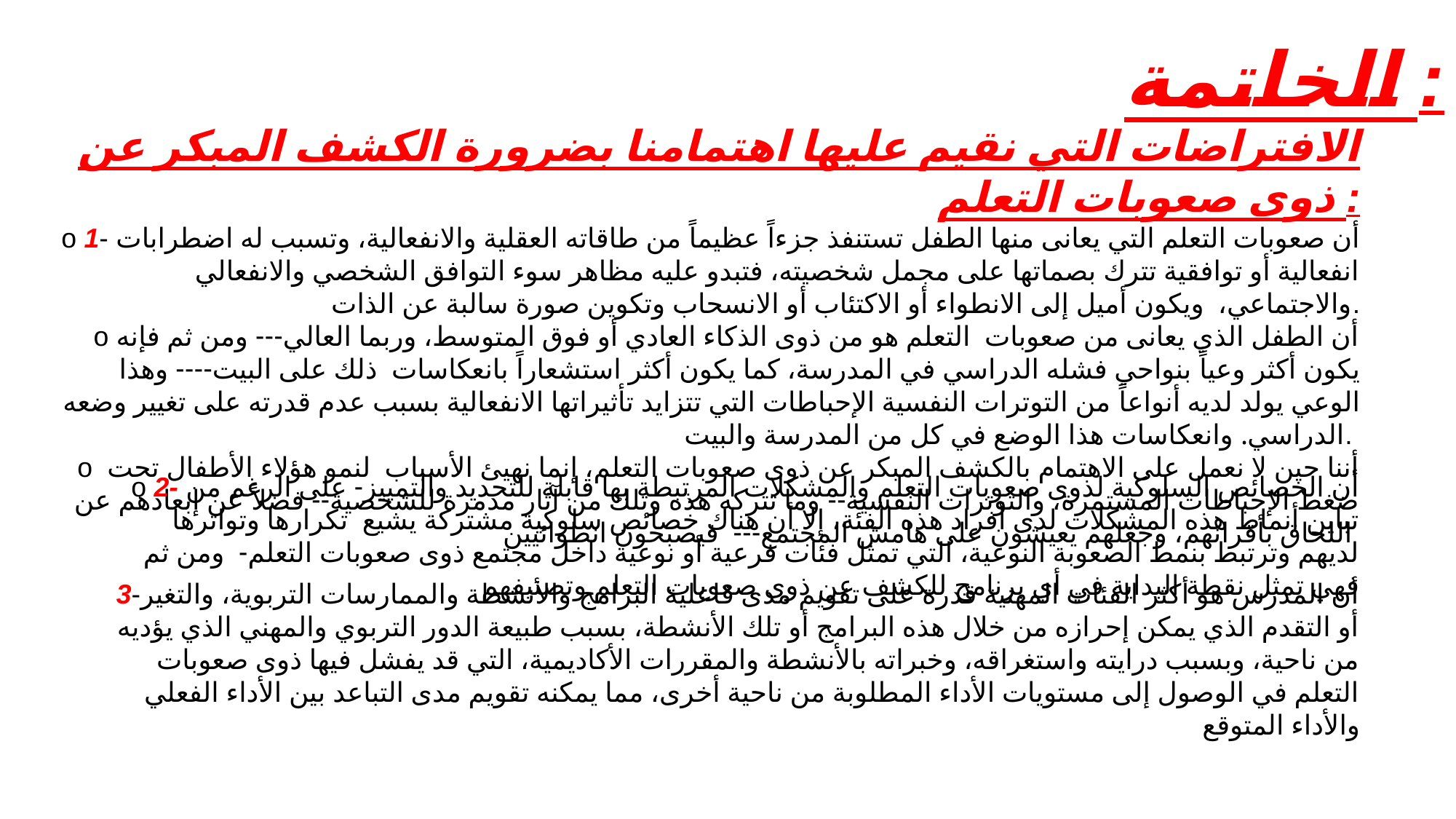

الخاتمة :
الافتراضات التي نقيم عليها اهتمامنا بضرورة الكشف المبكر عن ذوى صعوبات التعلم :
o 1- أن صعوبات التعلم التي يعانى منها الطفل تستنفذ جزءاً عظيماً من طاقاته العقلية والانفعالية، وتسبب له اضطرابات انفعالية أو توافقية تترك بصماتها على مجمل شخصيته، فتبدو عليه مظاهر سوء التوافق الشخصي والانفعالي والاجتماعي،  ويكون أميل إلى الانطواء أو الاكتئاب أو الانسحاب وتكوين صورة سالبة عن الذات.
o أن الطفل الذي يعانى من صعوبات  التعلم هو من ذوى الذكاء العادي أو فوق المتوسط، وربما العالي--- ومن ثم فإنه يكون أكثر وعياً بنواحي فشله الدراسي في المدرسة، كما يكون أكثر استشعاراً بانعكاسات  ذلك على البيت---- وهذا الوعي يولد لديه أنواعاً من التوترات النفسية الإحباطات التي تتزايد تأثيراتها الانفعالية بسبب عدم قدرته على تغيير وضعه الدراسي. وانعكاسات هذا الوضع في كل من المدرسة والبيت.
o أننا حين لا نعمل على الاهتمام بالكشف المبكر عن ذوى صعوبات التعلم، إنما نهيئ الأسباب  لنمو هؤلاء الأطفال تحت  ضغط الإحباطات المستمرة، والتوترات النفسية-- وما تتركه هذه وتلك من آثار مدمرة للشخصية-- فضلاً عن إبعادهم عن اللحاق بأقرانهم، وجعلهم يعيشون على هامش المجتمع---  فيصبحون انطوائيين
o 2- أن الخصائص السلوكية لذوى صعوبات التعلم والمشكلات المرتبطة بها قابلة للتحديد والتمييز- على الرغم من تباين أنماط هذه المشكلات لدى أفراد هذه الفئة، إلا أن هناك خصائص سلوكية مشتركة يشيع  تكرارها وتواترها لديهم وترتبط بنمط الصعوبة النوعية، التي تمثل فئات فرعية أو نوعية داخل مجتمع ذوى صعوبات التعلم-  ومن ثم فهي تمثل نقطة البداية في أي برنامج للكشف عن ذوى صعوبات التعلم وتصنيفهم
3-أن المدرس هو أكثر الفئات المهنية قدرة على تقويم مدى فاعلية البرامج والأنشطة والممارسات التربوية، والتغير أو التقدم الذي يمكن إحرازه من خلال هذه البرامج أو تلك الأنشطة، بسبب طبيعة الدور التربوي والمهني الذي يؤديه من ناحية، وبسبب درايته واستغراقه، وخبراته بالأنشطة والمقررات الأكاديمية، التي قد يفشل فيها ذوى صعوبات التعلم في الوصول إلى مستويات الأداء المطلوبة من ناحية أخرى، مما يمكنه تقويم مدى التباعد بين الأداء الفعلي والأداء المتوقع